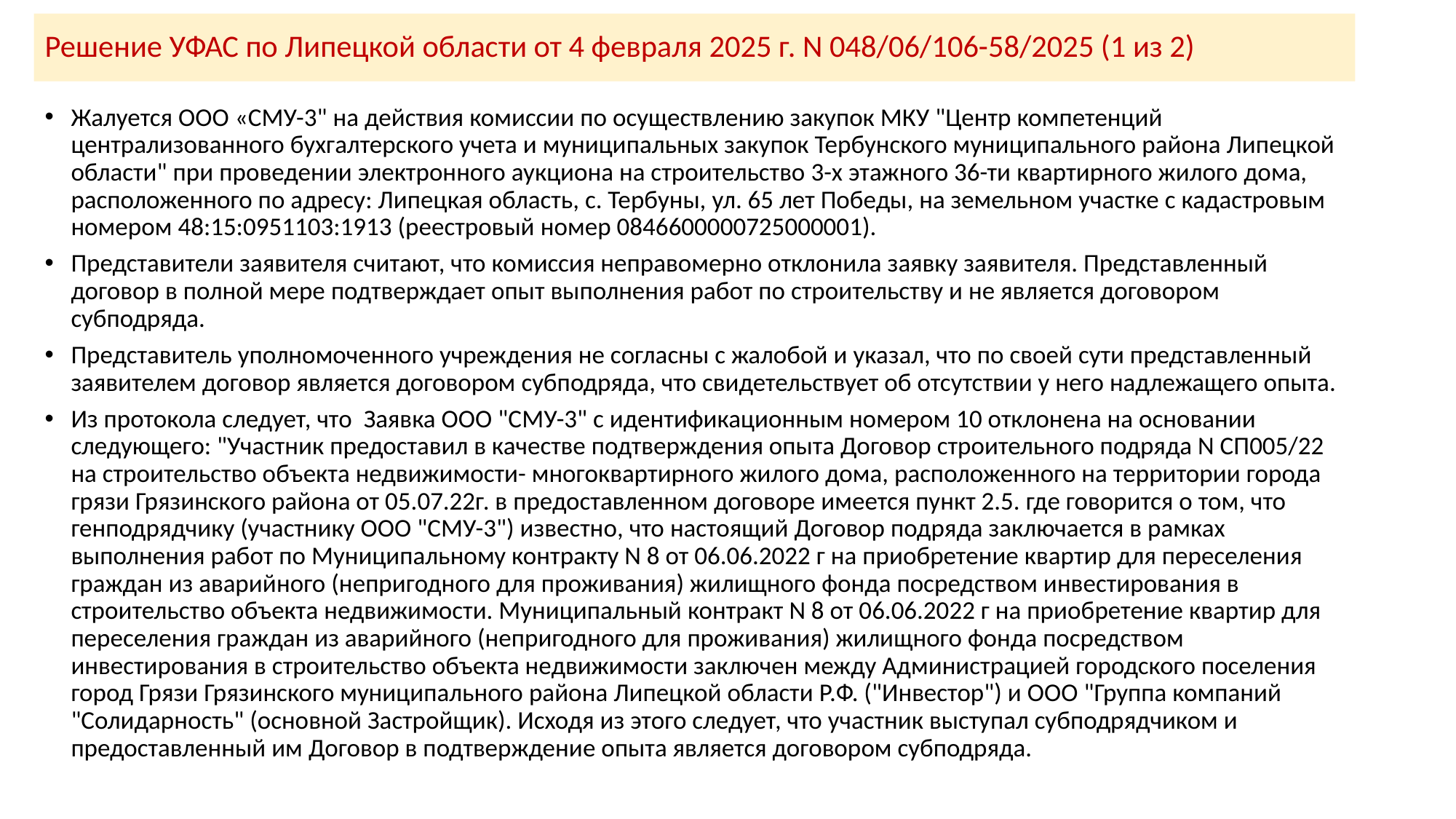

# Решение УФАС по Липецкой области от 4 февраля 2025 г. N 048/06/106-58/2025 (1 из 2)
Жалуется ООО «СМУ-3" на действия комиссии по осуществлению закупок МКУ "Центр компетенций централизованного бухгалтерского учета и муниципальных закупок Тербунского муниципального района Липецкой области" при проведении электронного аукциона на строительство 3-х этажного 36-ти квартирного жилого дома, расположенного по адресу: Липецкая область, с. Тербуны, ул. 65 лет Победы, на земельном участке с кадастровым номером 48:15:0951103:1913 (реестровый номер 0846600000725000001).
Представители заявителя считают, что комиссия неправомерно отклонила заявку заявителя. Представленный договор в полной мере подтверждает опыт выполнения работ по строительству и не является договором субподряда.
Представитель уполномоченного учреждения не согласны с жалобой и указал, что по своей сути представленный заявителем договор является договором субподряда, что свидетельствует об отсутствии у него надлежащего опыта.
Из протокола следует, что  Заявка ООО "СМУ-3" с идентификационным номером 10 отклонена на основании следующего: "Участник предоставил в качестве подтверждения опыта Договор строительного подряда N СП005/22 на строительство объекта недвижимости- многоквартирного жилого дома, расположенного на территории города грязи Грязинского района от 05.07.22г. в предоставленном договоре имеется пункт 2.5. где говорится о том, что генподрядчику (участнику ООО "СМУ-3") известно, что настоящий Договор подряда заключается в рамках выполнения работ по Муниципальному контракту N 8 от 06.06.2022 г на приобретение квартир для переселения граждан из аварийного (непригодного для проживания) жилищного фонда посредством инвестирования в строительство объекта недвижимости. Муниципальный контракт N 8 от 06.06.2022 г на приобретение квартир для переселения граждан из аварийного (непригодного для проживания) жилищного фонда посредством инвестирования в строительство объекта недвижимости заключен между Администрацией городского поселения город Грязи Грязинского муниципального района Липецкой области Р.Ф. ("Инвестор") и ООО "Группа компаний "Солидарность" (основной Застройщик). Исходя из этого следует, что участник выступал субподрядчиком и предоставленный им Договор в подтверждение опыта является договором субподряда.